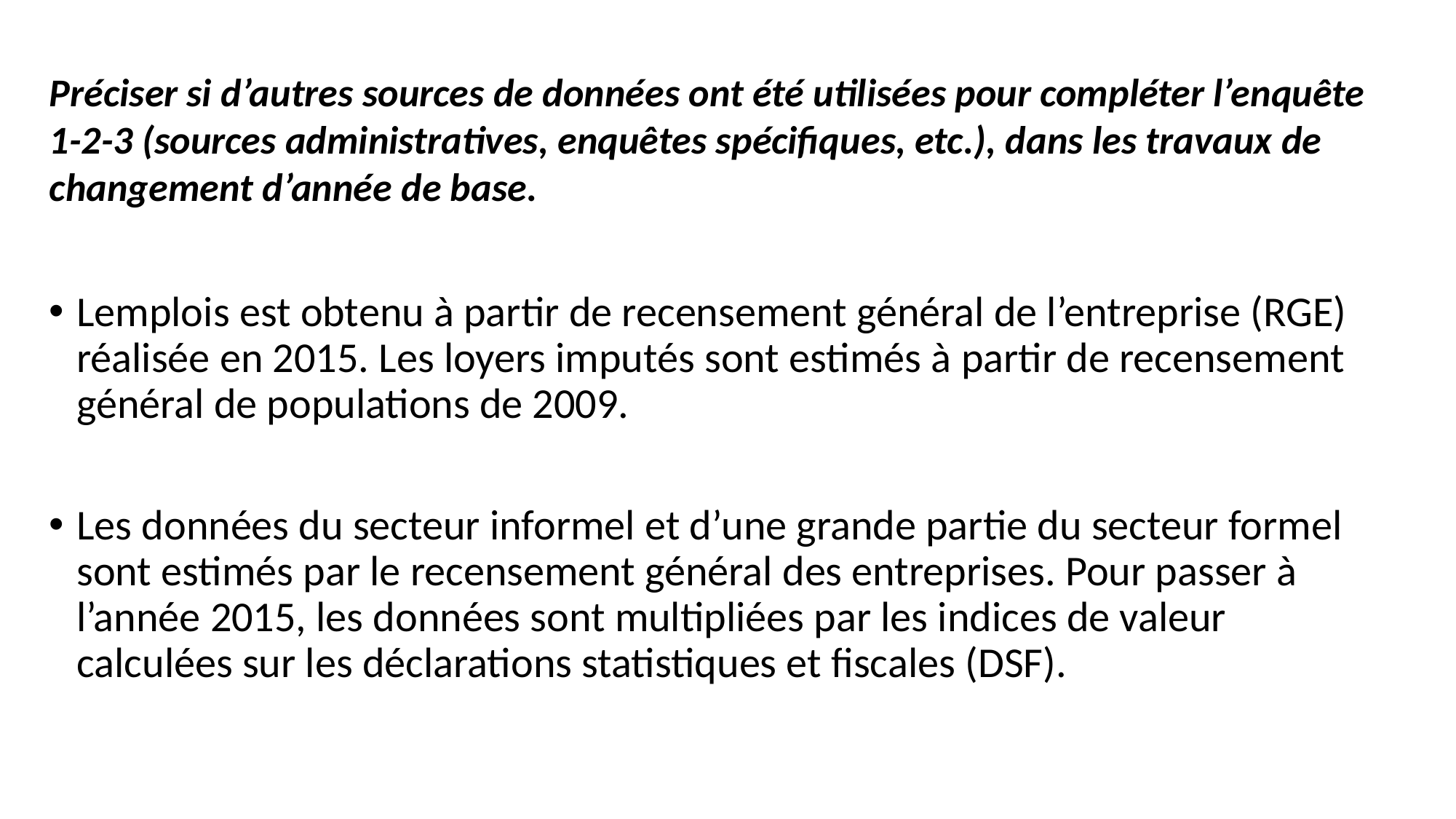

Préciser si d’autres sources de données ont été utilisées pour compléter l’enquête 1-2-3 (sources administratives, enquêtes spécifiques, etc.), dans les travaux de changement d’année de base.

Lemplois est obtenu à partir de recensement général de l’entreprise (RGE) réalisée en 2015. Les loyers imputés sont estimés à partir de recensement général de populations de 2009.

Les données du secteur informel et d’une grande partie du secteur formel sont estimés par le recensement général des entreprises. Pour passer à l’année 2015, les données sont multipliées par les indices de valeur calculées sur les déclarations statistiques et fiscales (DSF).